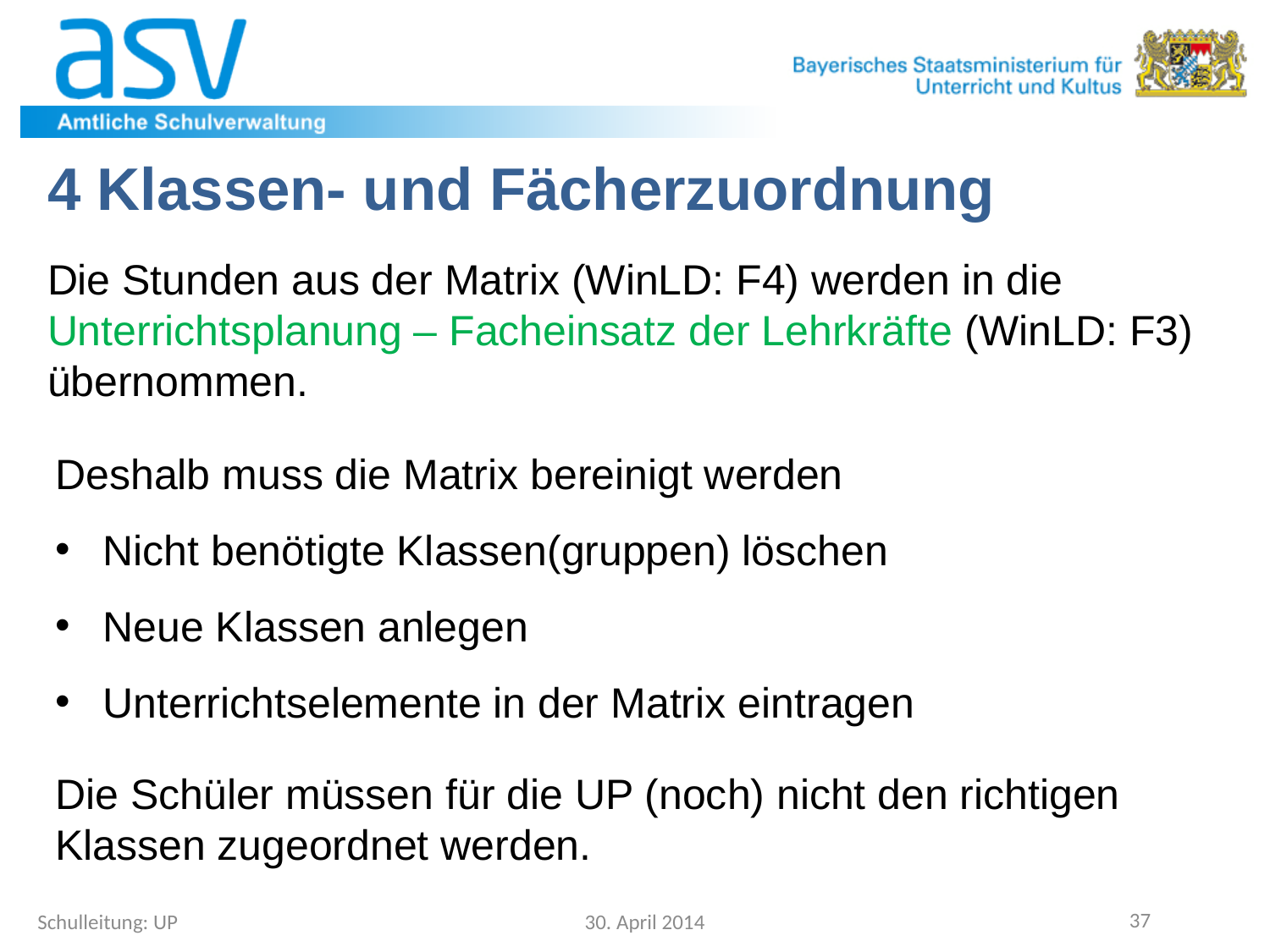

4 Klassen- und Fächerzuordnung
Die Stunden aus der Matrix (WinLD: F4) werden in die
Unterrichtsplanung – Facheinsatz der Lehrkräfte (WinLD: F3) übernommen.
Deshalb muss die Matrix bereinigt werden
Nicht benötigte Klassen(gruppen) löschen
Neue Klassen anlegen
Unterrichtselemente in der Matrix eintragen
Die Schüler müssen für die UP (noch) nicht den richtigen Klassen zugeordnet werden.
Schulleitung: UP
30. April 2014
37